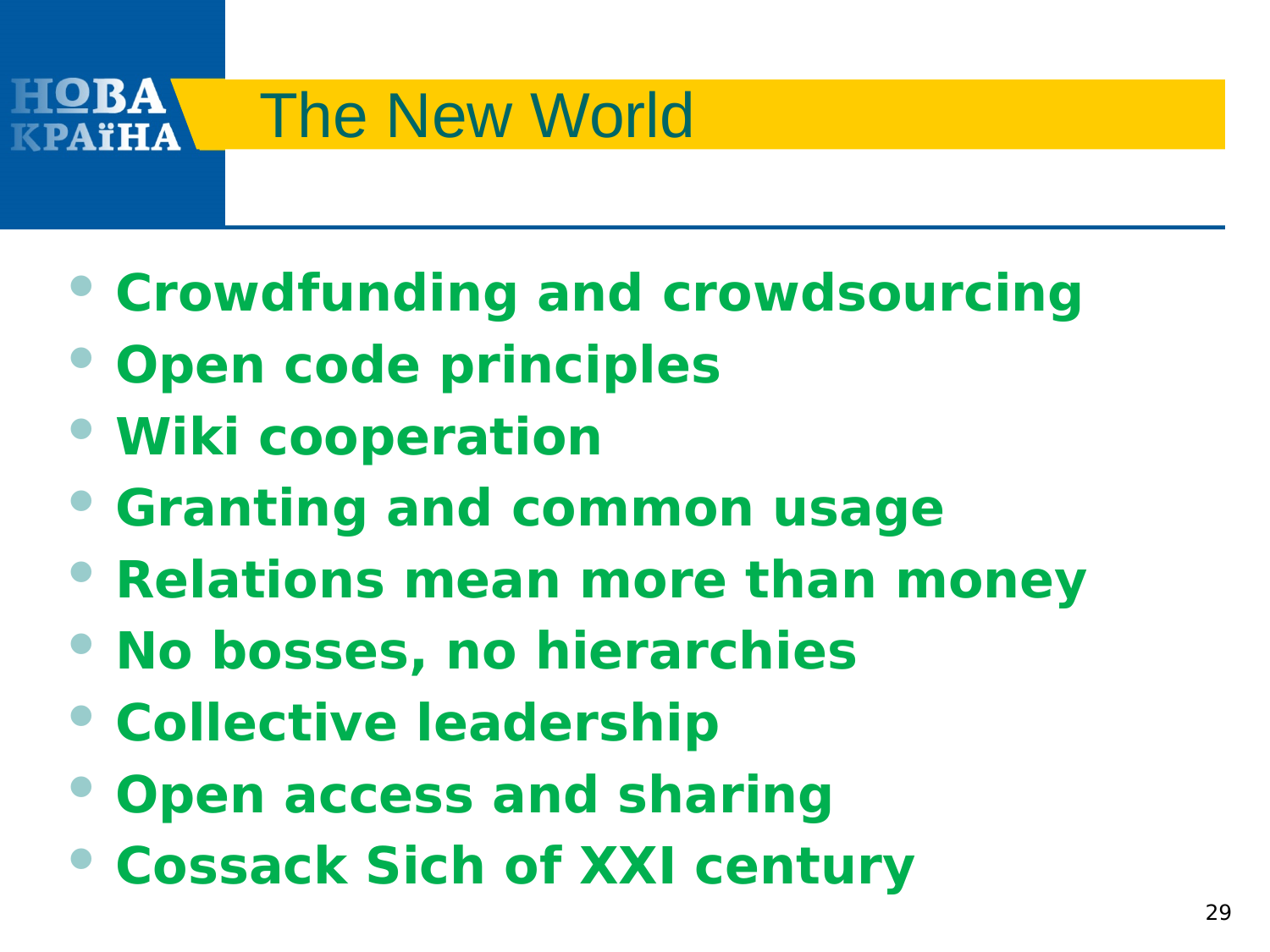

# The New World
Crowdfunding and crowdsourcing
Open code principles
Wiki cooperation
Granting and common usage
Relations mean more than money
No bosses, no hierarchies
Collective leadership
Open access and sharing
Cossack Sich of XXI century
29